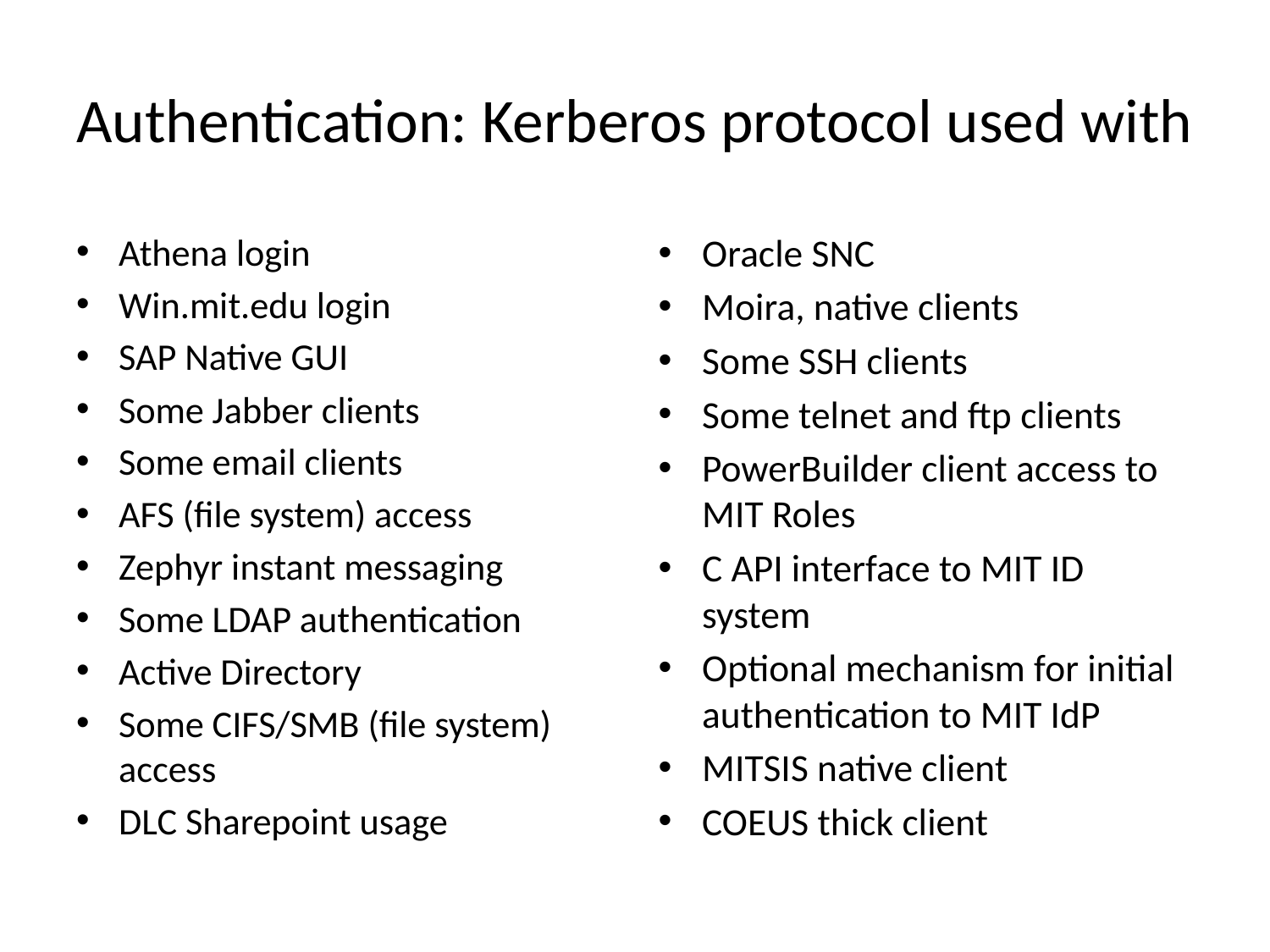

# Authentication: Kerberos protocol used with
Athena login
Win.mit.edu login
SAP Native GUI
Some Jabber clients
Some email clients
AFS (file system) access
Zephyr instant messaging
Some LDAP authentication
Active Directory
Some CIFS/SMB (file system) access
DLC Sharepoint usage
Oracle SNC
Moira, native clients
Some SSH clients
Some telnet and ftp clients
PowerBuilder client access to MIT Roles
C API interface to MIT ID system
Optional mechanism for initial authentication to MIT IdP
MITSIS native client
COEUS thick client